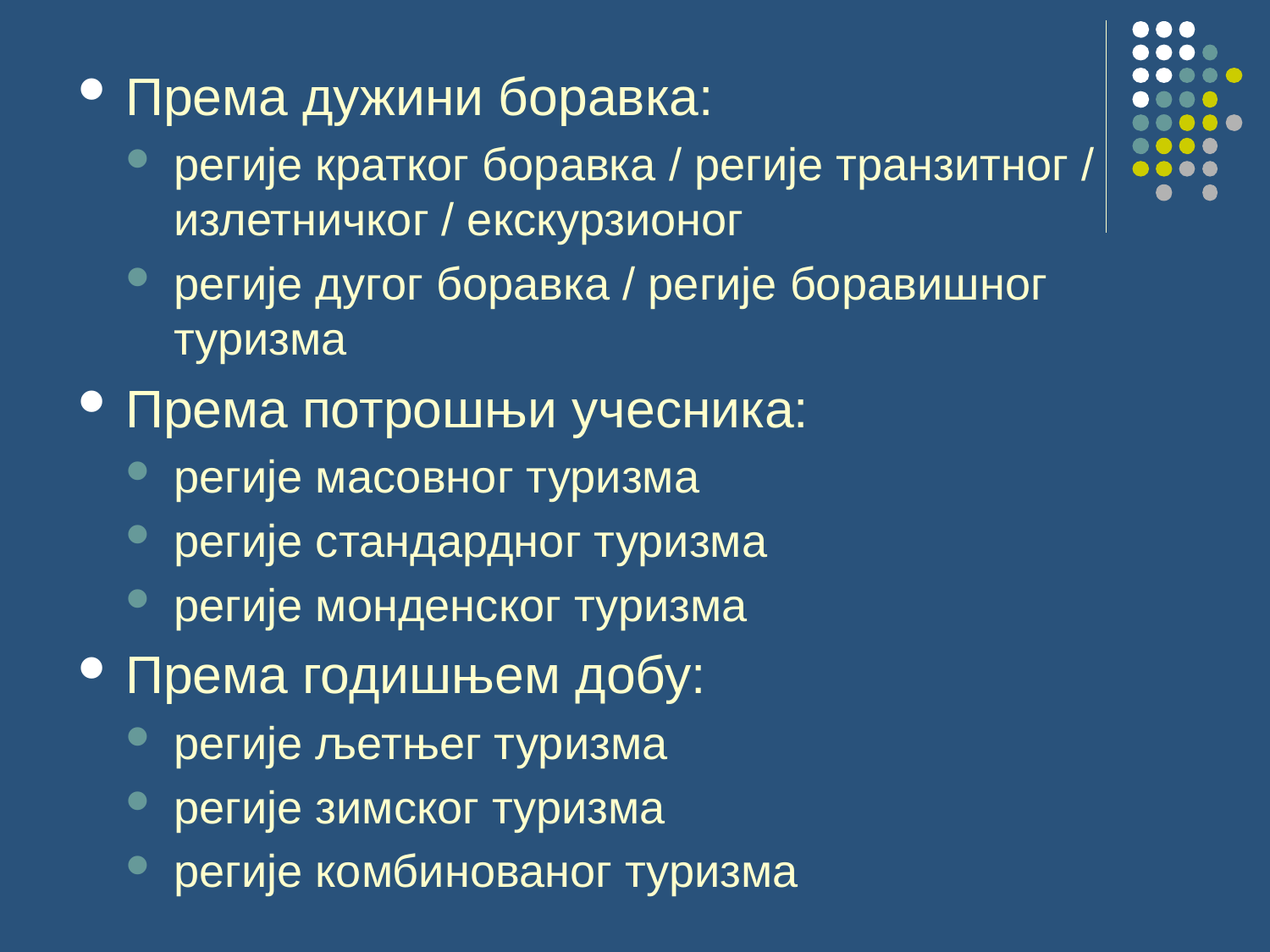

# Према дужини боравка:
регије кратког боравка / регије транзитног / излетничког / екскурзионог
регије дугог боравка / регије боравишног туризма
Према потрошњи учесника:
регије масовног туризма
регије стандардног туризма
регије монденског туризма
Према годишњем добу:
регије љетњег туризма
регије зимског туризма
регије комбинованог туризма